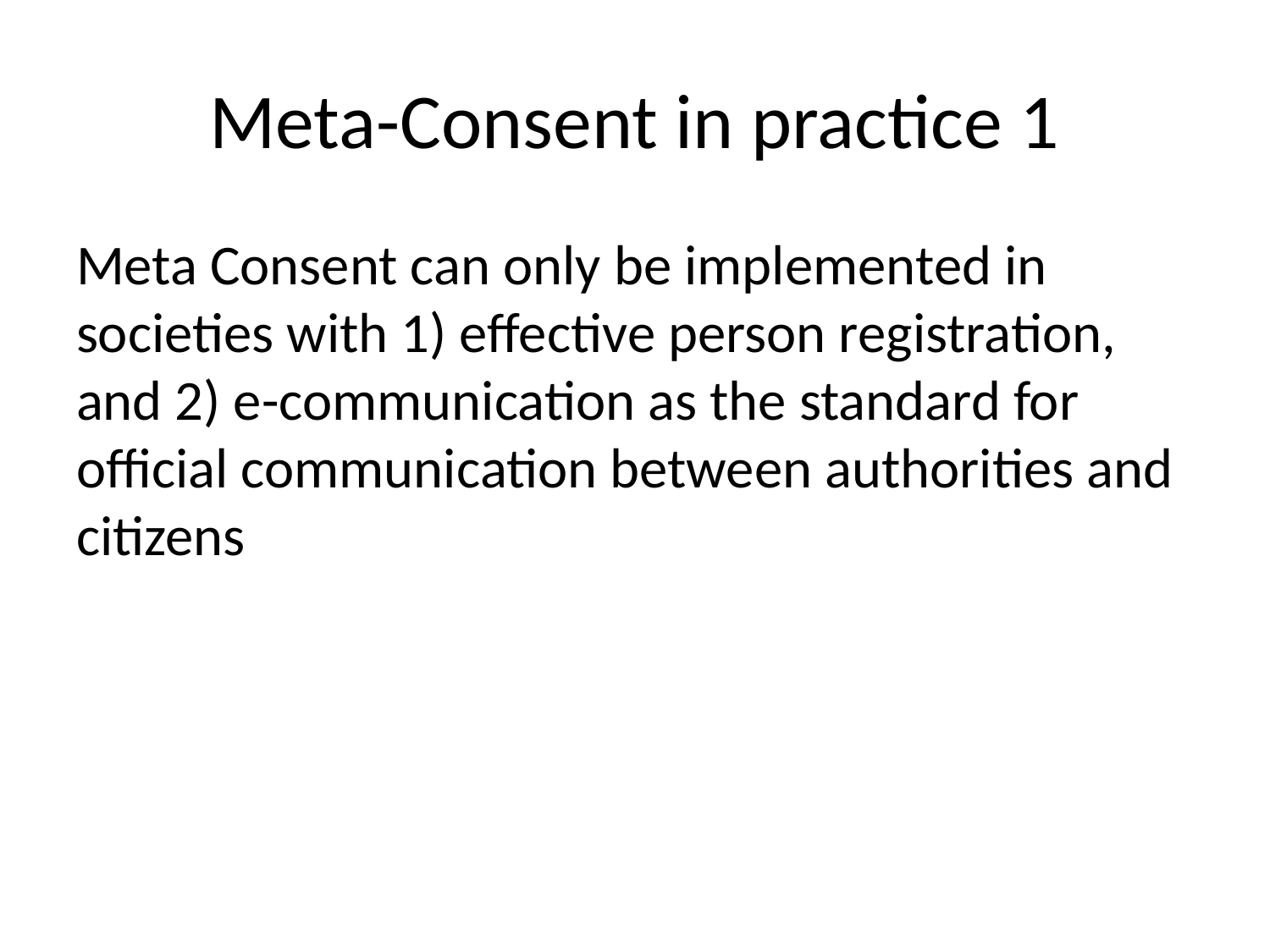

# Meta-Consent in practice 1
Meta Consent can only be implemented in societies with 1) effective person registration, and 2) e-communication as the standard for official communication between authorities and citizens